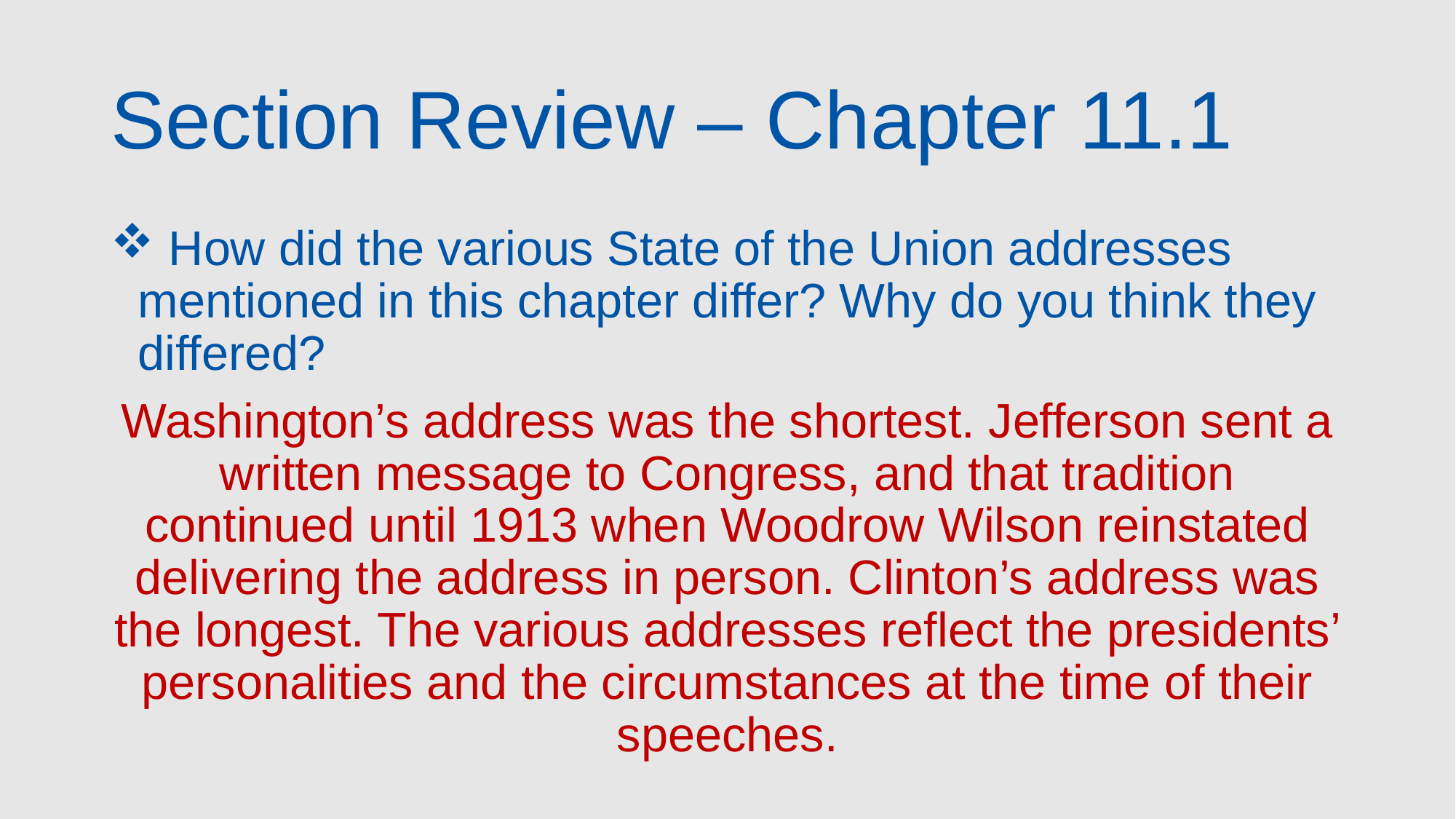

# Section Review – Chapter 11.1
 How did the various State of the Union addresses mentioned in this chapter differ? Why do you think they differed?
Washington’s address was the shortest. Jefferson sent a written message to Congress, and that tradition continued until 1913 when Woodrow Wilson reinstated delivering the address in person. Clinton’s address was the longest. The various addresses reflect the presidents’ personalities and the circumstances at the time of their speeches.